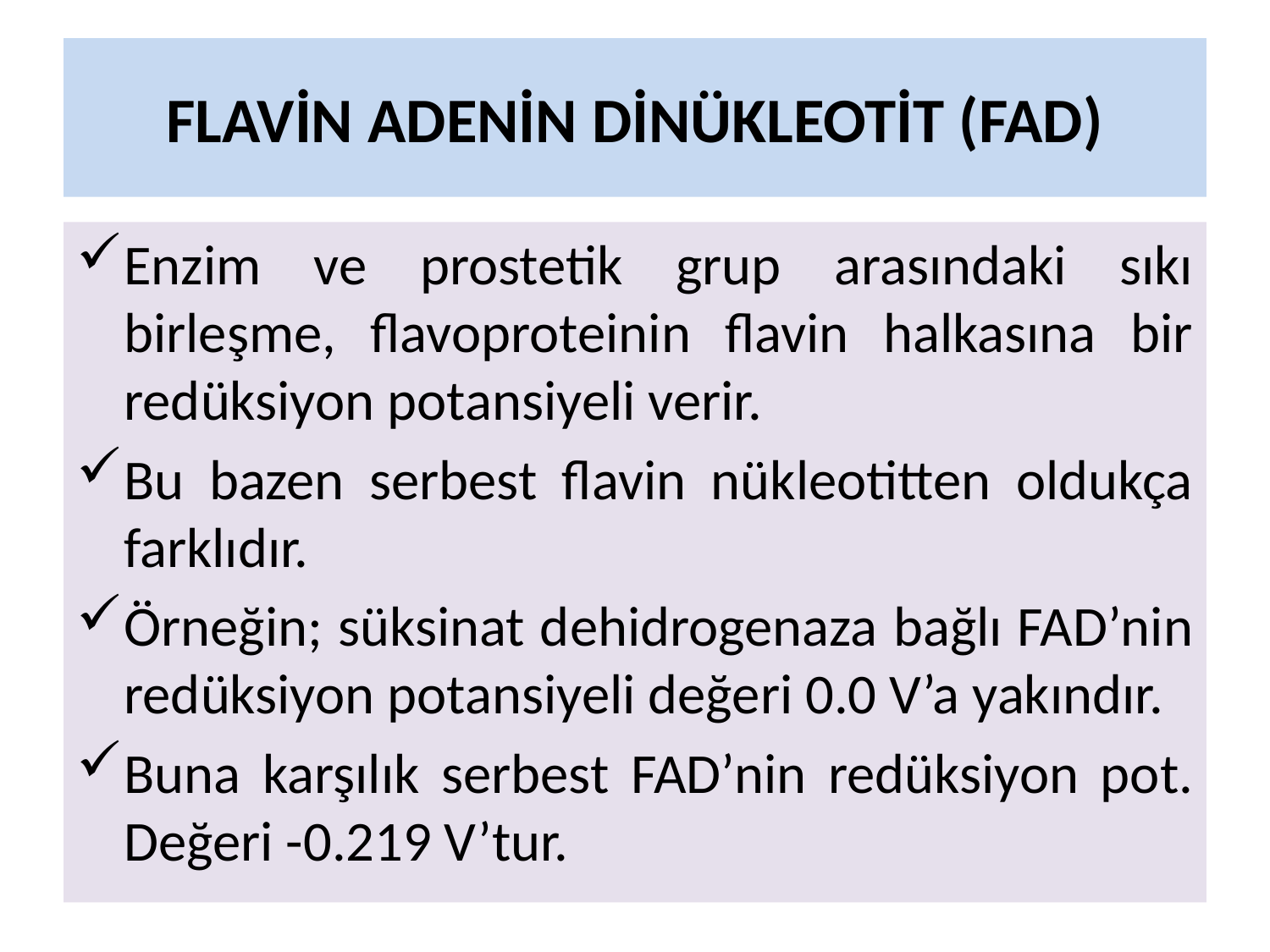

# FLAVİN ADENİN DİNÜKLEOTİT (FAD)
Enzim ve prostetik grup arasındaki sıkı birleşme, flavoproteinin flavin halkasına bir redüksiyon potansiyeli verir.
Bu bazen serbest flavin nükleotitten oldukça farklıdır.
Örneğin; süksinat dehidrogenaza bağlı FAD’nin redüksiyon potansiyeli değeri 0.0 V’a yakındır.
Buna karşılık serbest FAD’nin redüksiyon pot. Değeri -0.219 V’tur.